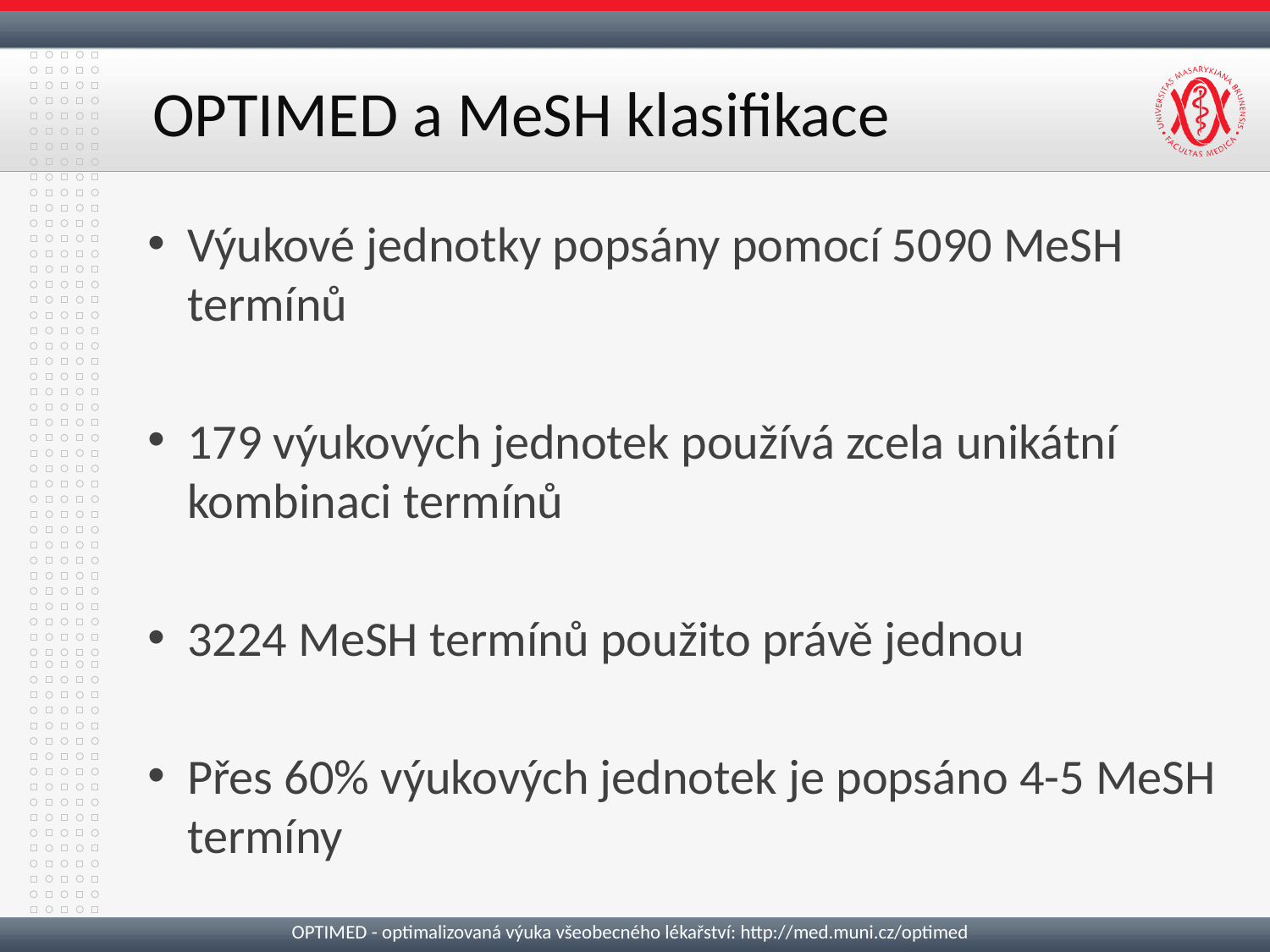

# OPTIMED a MeSH klasifikace
Výukové jednotky popsány pomocí 5090 MeSH termínů

179 výukových jednotek používá zcela unikátní kombinaci termínů

3224 MeSH termínů použito právě jednou

Přes 60% výukových jednotek je popsáno 4-5 MeSH termíny

OPTIMED - optimalizovaná výuka všeobecného lékařství: http://med.muni.cz/optimed